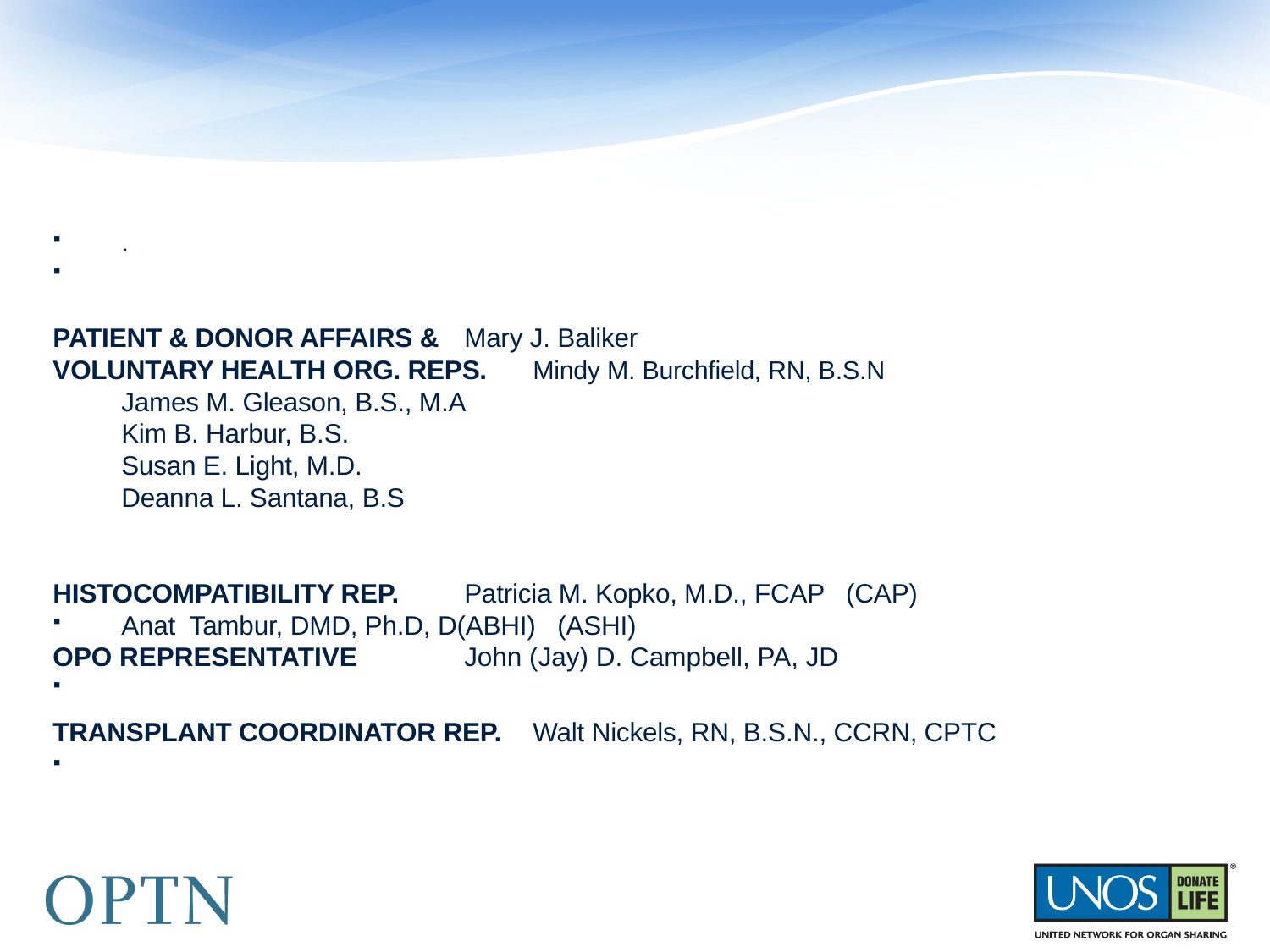

#

									.

PATIENT & DONOR AFFAIRS &		Mary J. Baliker
VOLUNTARY HEALTH ORG. REPS.		Mindy M. Burchfield, RN, B.S.N
						James M. Gleason, B.S., M.A
						Kim B. Harbur, B.S.
						Susan E. Light, M.D.
						Deanna L. Santana, B.S

HISTOCOMPATIBILITY REP.			Patricia M. Kopko, M.D., FCAP   (CAP)
					Anat  Tambur, DMD, Ph.D, D(ABHI)   (ASHI)
OPO REPRESENTATIVE			John (Jay) D. Campbell, PA, JD

TRANSPLANT COORDINATOR REP.		Walt Nickels, RN, B.S.N., CCRN, CPTC